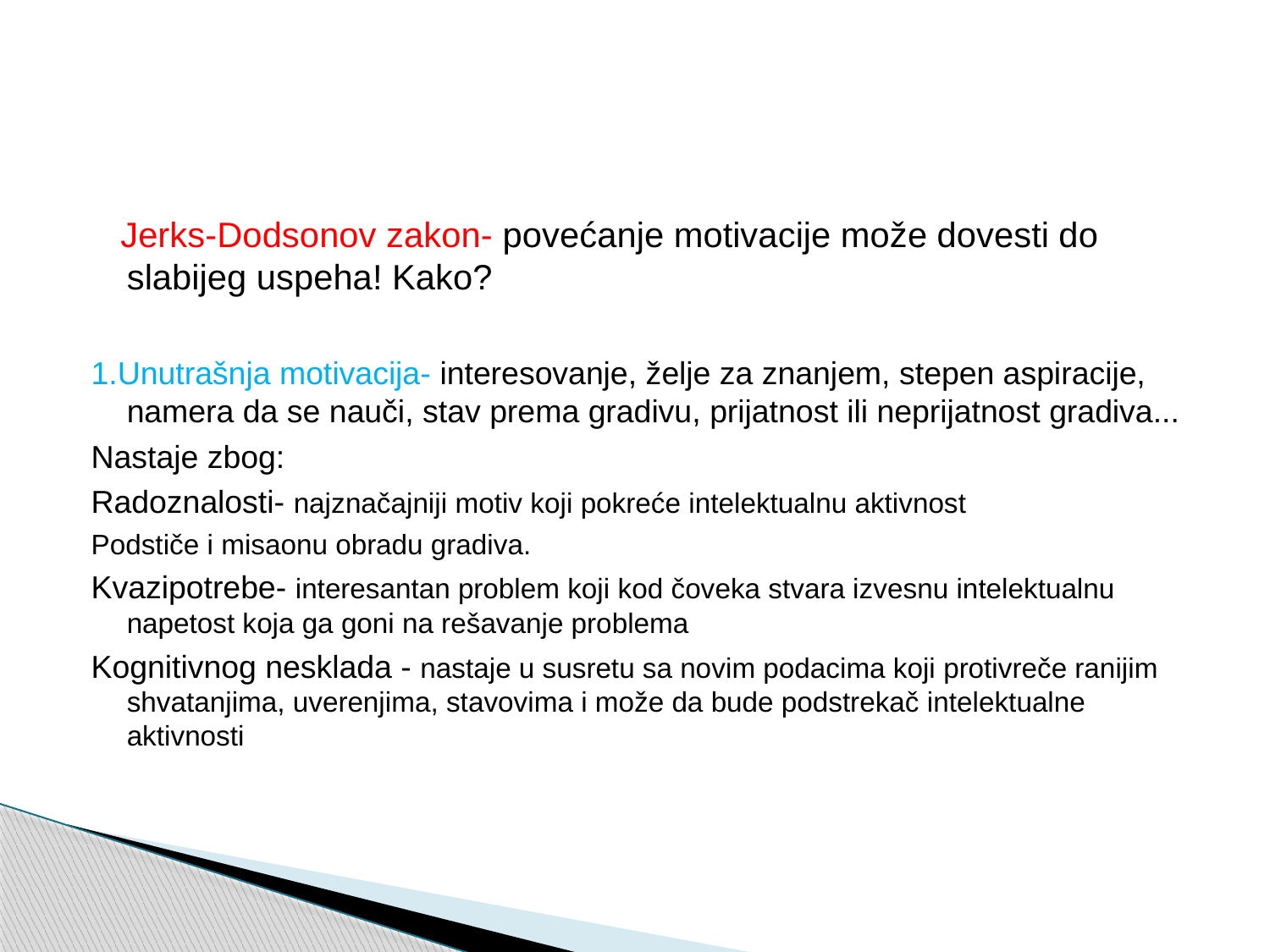

#
   Jerks-Dodsonov zakon- povećanje motivacije može dovesti do slabijeg uspeha! Kako?

1.Unutrašnja motivacija- interesovanje, želje za znanjem, stepen aspiracije, namera da se nauči, stav prema gradivu, prijatnost ili neprijatnost gradiva...
Nastaje zbog:
Radoznalosti- najznačajniji motiv koji pokreće intelektualnu aktivnost
Podstiče i misaonu obradu gradiva.
Kvazipotrebe- interesantan problem koji kod čoveka stvara izvesnu intelektualnu napetost koja ga goni na rešavanje problema
Kognitivnog nesklada - nastaje u susretu sa novim podacima koji protivreče ranijim shvatanjima, uverenjima, stavovima i može da bude podstrekač intelektualne aktivnosti